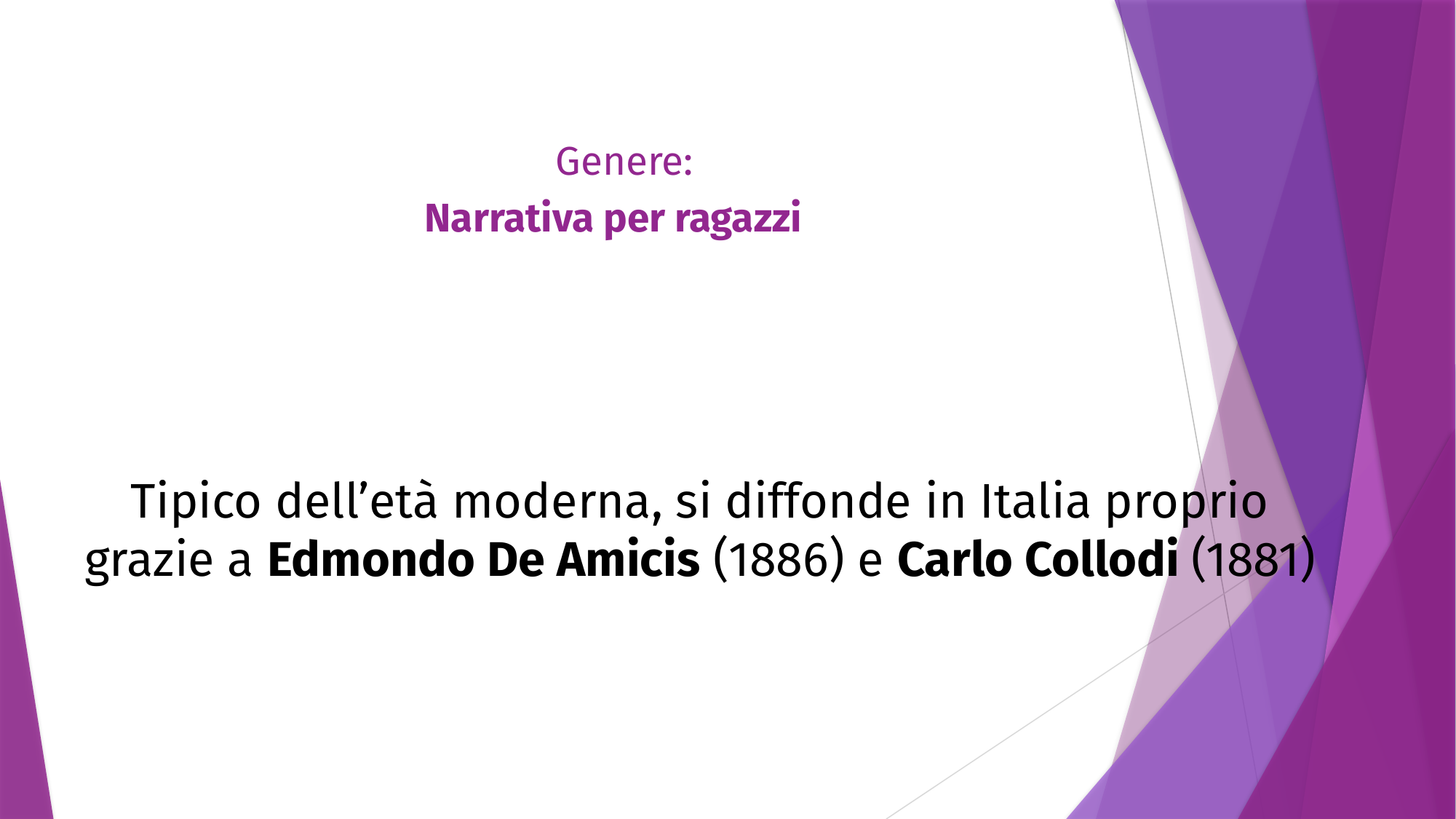

# Genere: Narrativa per ragazzi
Tipico dell’età moderna, si diffonde in Italia proprio grazie a Edmondo De Amicis (1886) e Carlo Collodi (1881)